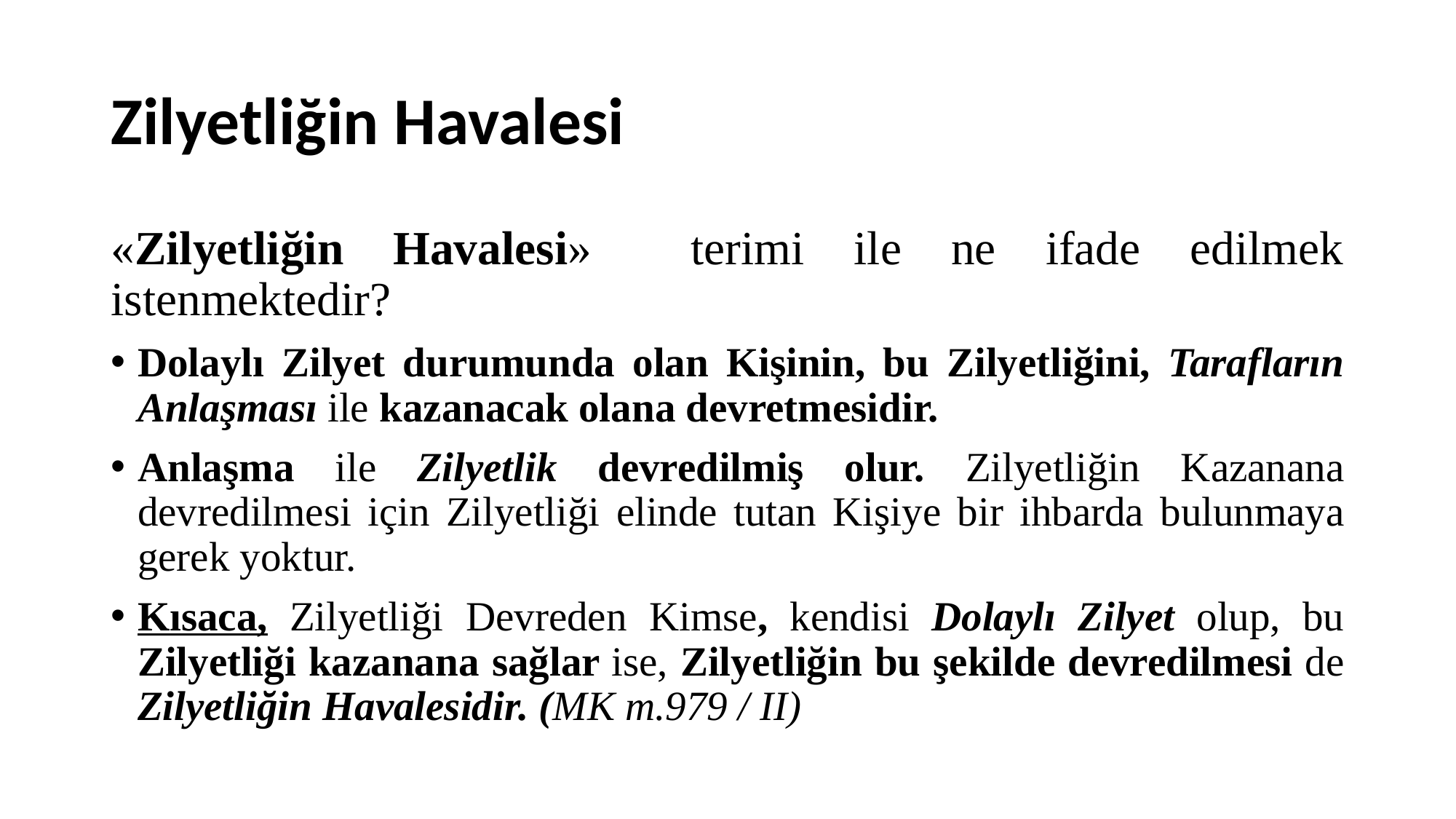

# Zilyetliğin Havalesi
«Zilyetliğin Havalesi»  terimi ile ne ifade edilmek istenmektedir?
Dolaylı Zilyet durumunda olan Kişinin, bu Zilyetliğini, Tarafların Anlaşması ile kazanacak olana devretmesidir.
Anlaşma ile Zilyetlik devredilmiş olur. Zilyetliğin Kazanana devredilmesi için Zilyetliği elinde tutan Kişiye bir ihbarda bulunmaya gerek yoktur.
Kısaca, Zilyetliği Devreden Kimse, kendisi Dolaylı Zilyet olup, bu Zilyetliği kazanana sağlar ise, Zilyetliğin bu şekilde devredilmesi de Zilyetliğin Havalesidir. (MK m.979 / II)